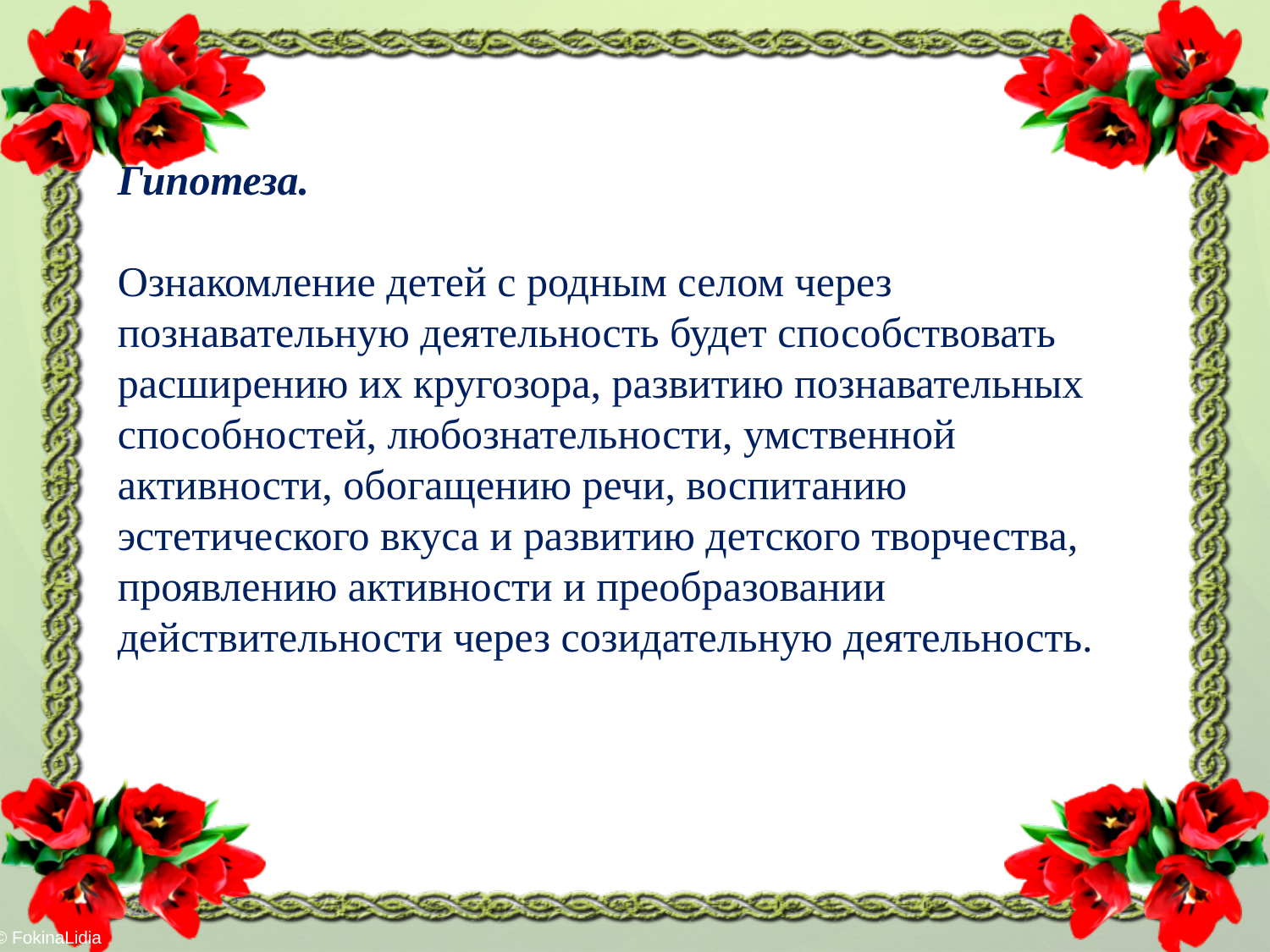

Гипотеза.
Ознакомление детей с родным селом через познавательную деятельность будет способствовать расширению их кругозора, развитию познавательных способностей, любознательности, умственной активности, обогащению речи, воспитанию эстетического вкуса и развитию детского творчества, проявлению активности и преобразовании действительности через созидательную деятельность.